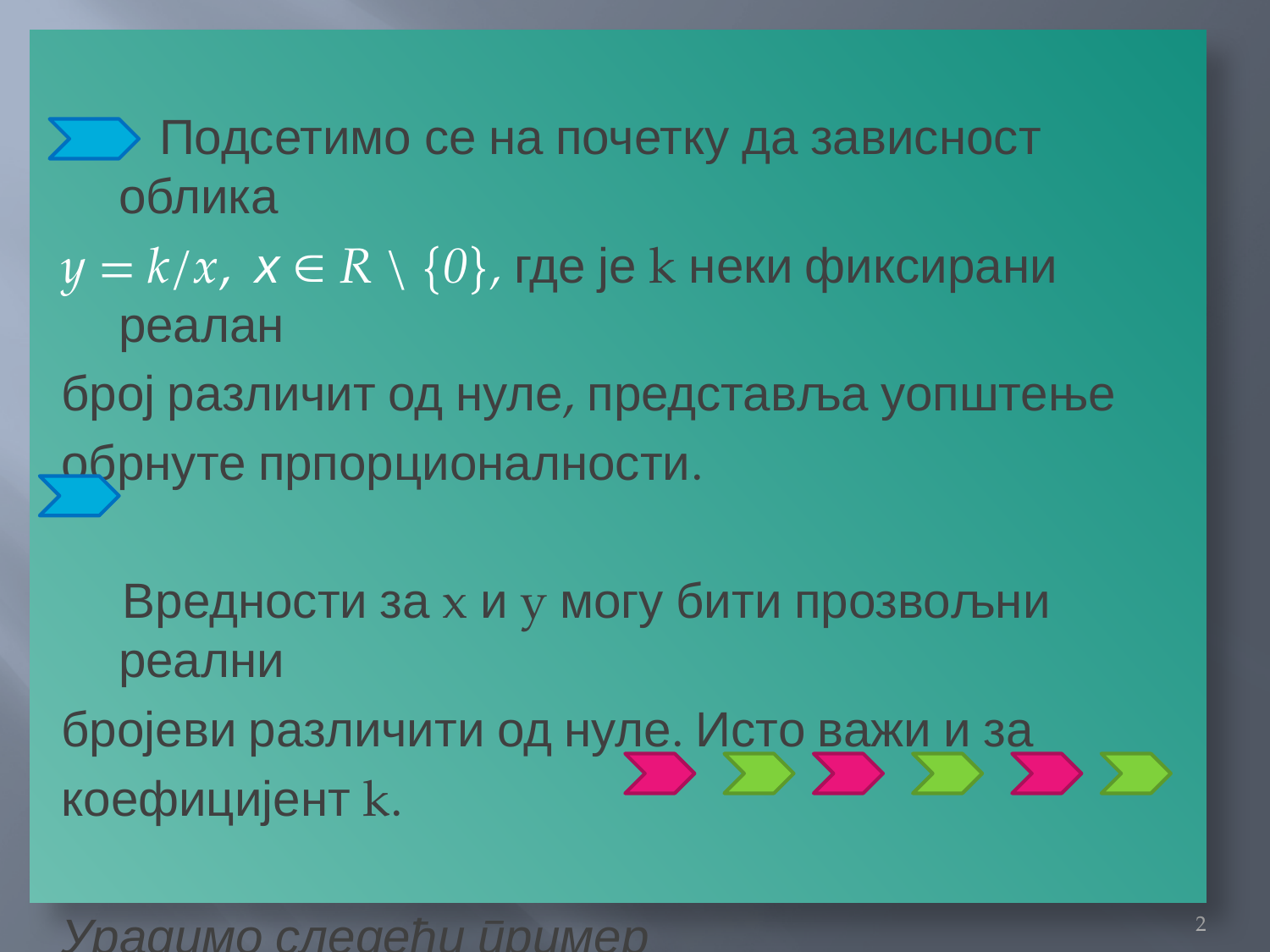

Подсетимо се на почетку да зависност облика
y = k/x,  х ∈ R \ {0}, где је k неки фиксирани реалан
број различит од нуле, представља уопштење
обрнуте прпорционалности.

     Вредности за x и y могу бити прозвољни реални
бројеви различити од нуле. Исто важи и за
коефицијент k.

Урадимо следећи пример

2